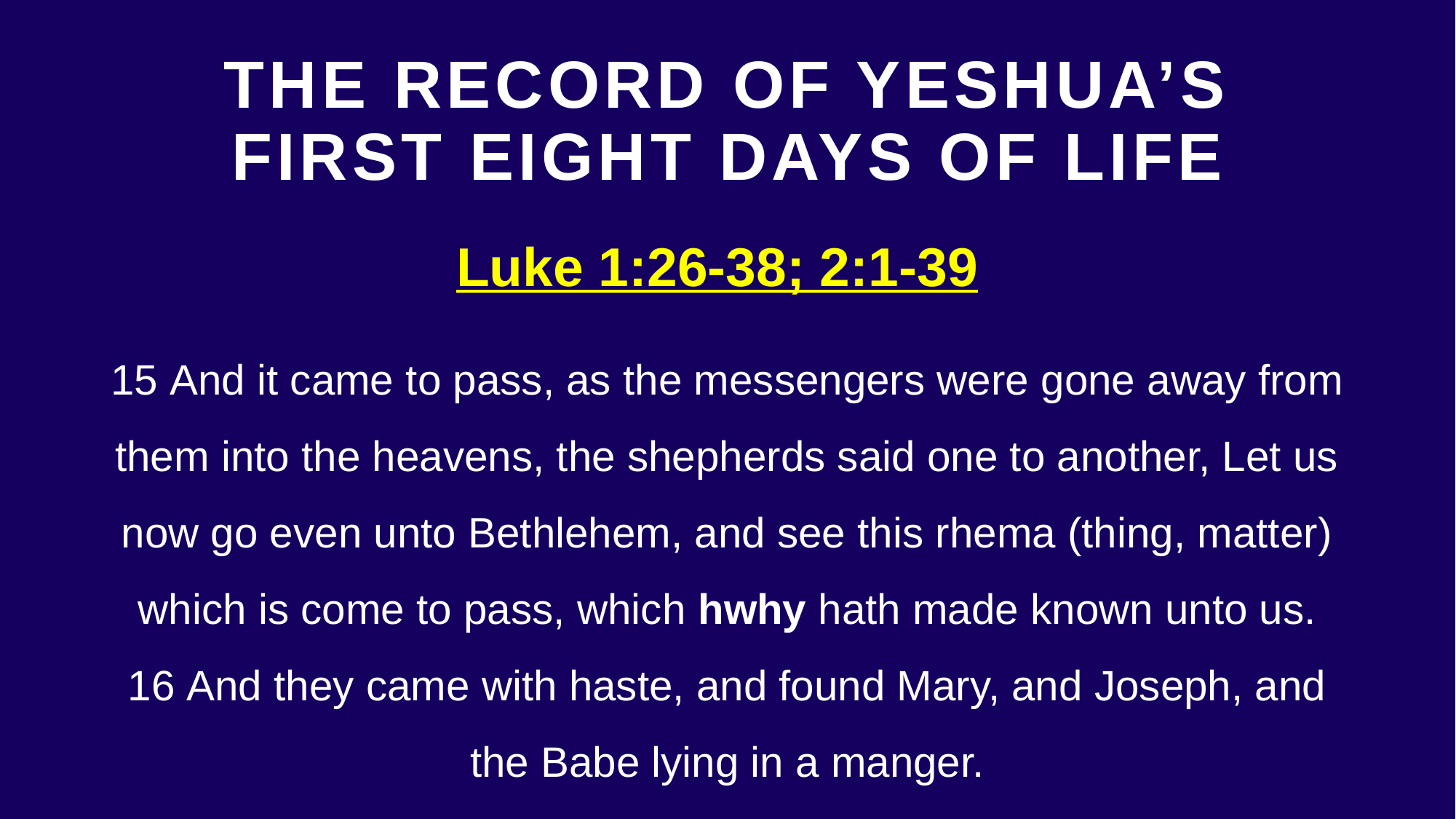

# The Record Of Yeshua’s first eight days of life
Luke 1:26-38; 2:1-39
15 And it came to pass, as the messengers were gone away from them into the heavens, the shepherds said one to another, Let us now go even unto Bethlehem, and see this rhema (thing, matter) which is come to pass, which hwhy hath made known unto us. 16 And they came with haste, and found Mary, and Joseph, and the Babe lying in a manger.